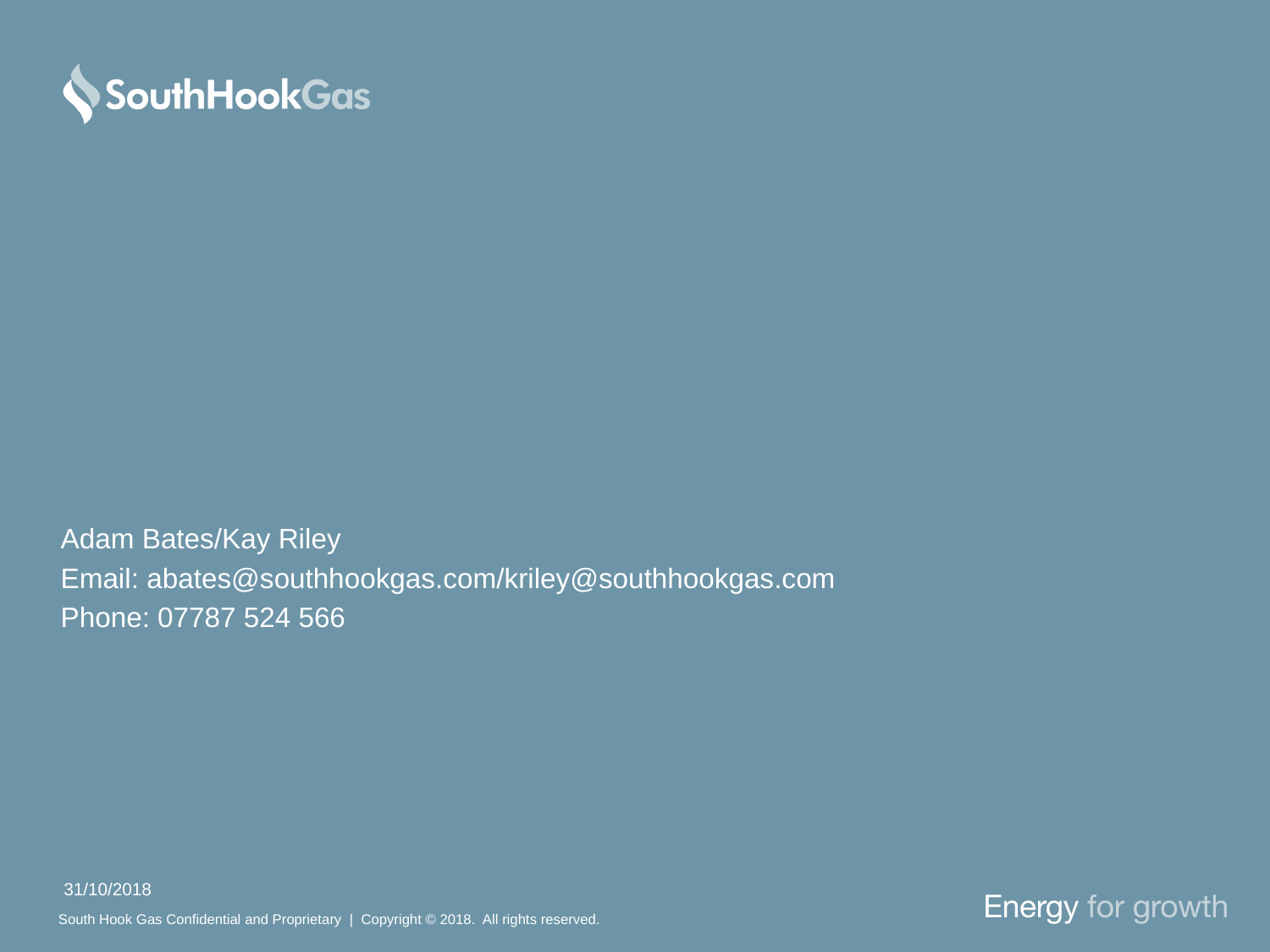

Adam Bates/Kay Riley
Email: abates@southhookgas.com/kriley@southhookgas.com
Phone: 07787 524 566
31/10/2018